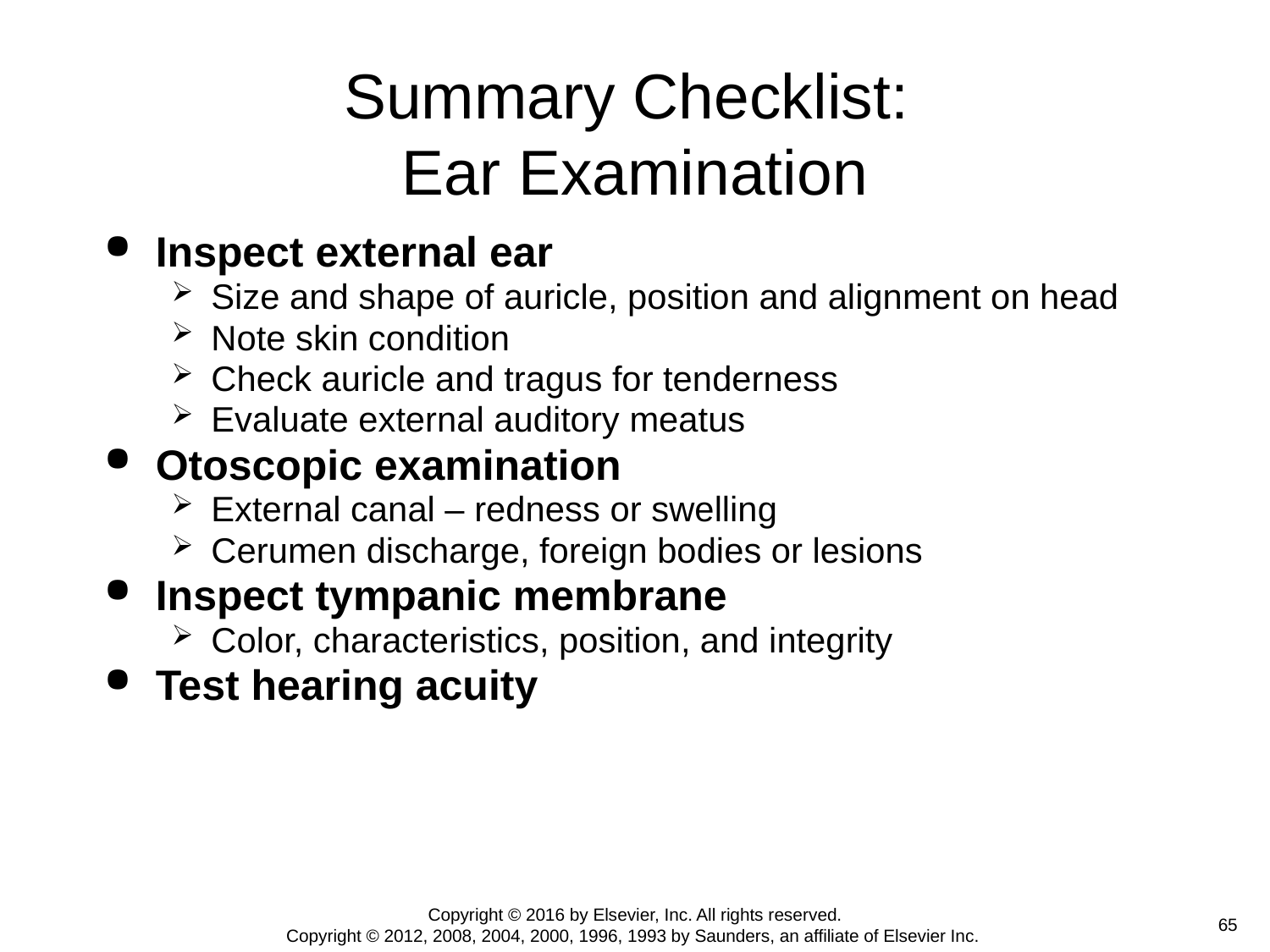

# Summary Checklist: Ear Examination
Inspect external ear
Size and shape of auricle, position and alignment on head
Note skin condition
Check auricle and tragus for tenderness
Evaluate external auditory meatus
Otoscopic examination
External canal – redness or swelling
Cerumen discharge, foreign bodies or lesions
Inspect tympanic membrane
Color, characteristics, position, and integrity
Test hearing acuity
Copyright © 2016 by Elsevier, Inc. All rights reserved.
Copyright © 2012, 2008, 2004, 2000, 1996, 1993 by Saunders, an affiliate of Elsevier Inc.
 65